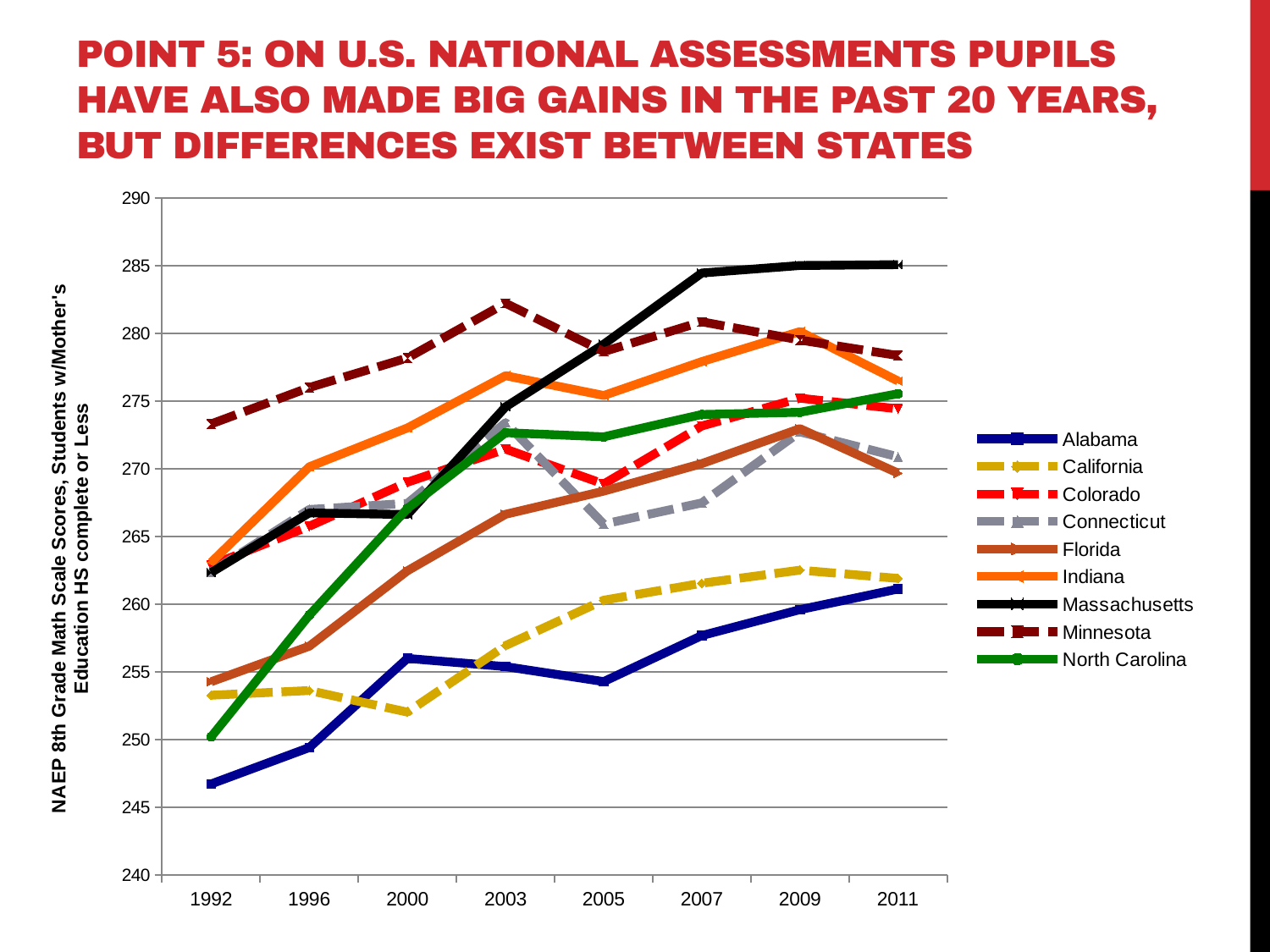

# Point 5: On U.S. National Assessments pupils have Also made big gains in the past 20 years, but differences exist between states

### Chart

| Category | Alabama | California | Colorado | Connecticut | Florida | Indiana | Massachusetts | Minnesota | North Carolina |
|---|---|---|---|---|---|---|---|---|---|
| 1992 | 246.725733209345 | 253.2748451005982 | 262.8754152545789 | 262.37430088905 | 254.2706936581164 | 263.0883728216886 | 262.3357724140056 | 273.313983303795 | 250.2016540772668 |
| 1996 | 249.4103604733752 | 253.6218600529117 | 265.7588621783463 | 266.9980887184289 | 256.8949685036143 | 270.1486255761464 | 266.740172203822 | 276.0030569488829 | 259.188171206372 |
| 2000 | 255.99405167017 | 252.0275909947341 | 269.0131896679468 | 267.4494576875468 | 262.4651805551308 | 273.0185170612945 | 266.6242085795454 | 278.1870603209017 | 267.0677788536447 |
| 2003 | 255.3920587319137 | 256.9429801589382 | 271.4539352851472 | 273.4058875735022 | 266.642839593768 | 276.8755728001751 | 274.5763156844648 | 282.2269016717832 | 272.6693116031443 |
| 2005 | 254.2830664133686 | 260.2939269496498 | 268.8800387120111 | 265.9184562864464 | 268.3503319577171 | 275.4154204401509 | 279.1953316402276 | 278.6554492910825 | 272.3607478462424 |
| 2007 | 257.6812304750695 | 261.5454725462295 | 273.1636709386377 | 267.4822046279891 | 270.3830377217577 | 277.9168302484853 | 284.4606217920821 | 280.8576906473762 | 274.0111200071642 |
| 2009 | 259.599106565962 | 262.5119447766322 | 275.2159742772432 | 272.7223481521156 | 272.9661790254676 | 280.13488108248 | 285.0116711735624 | 279.5112246861353 | 274.1746998301013 |
| 2011 | 261.1200728164986 | 261.9036822871462 | 274.4299613537104 | 270.8853702812596 | 269.6790492696013 | 276.4826514858402 | 285.0746348952658 | 278.3636421494852 | 275.5472291979637 |